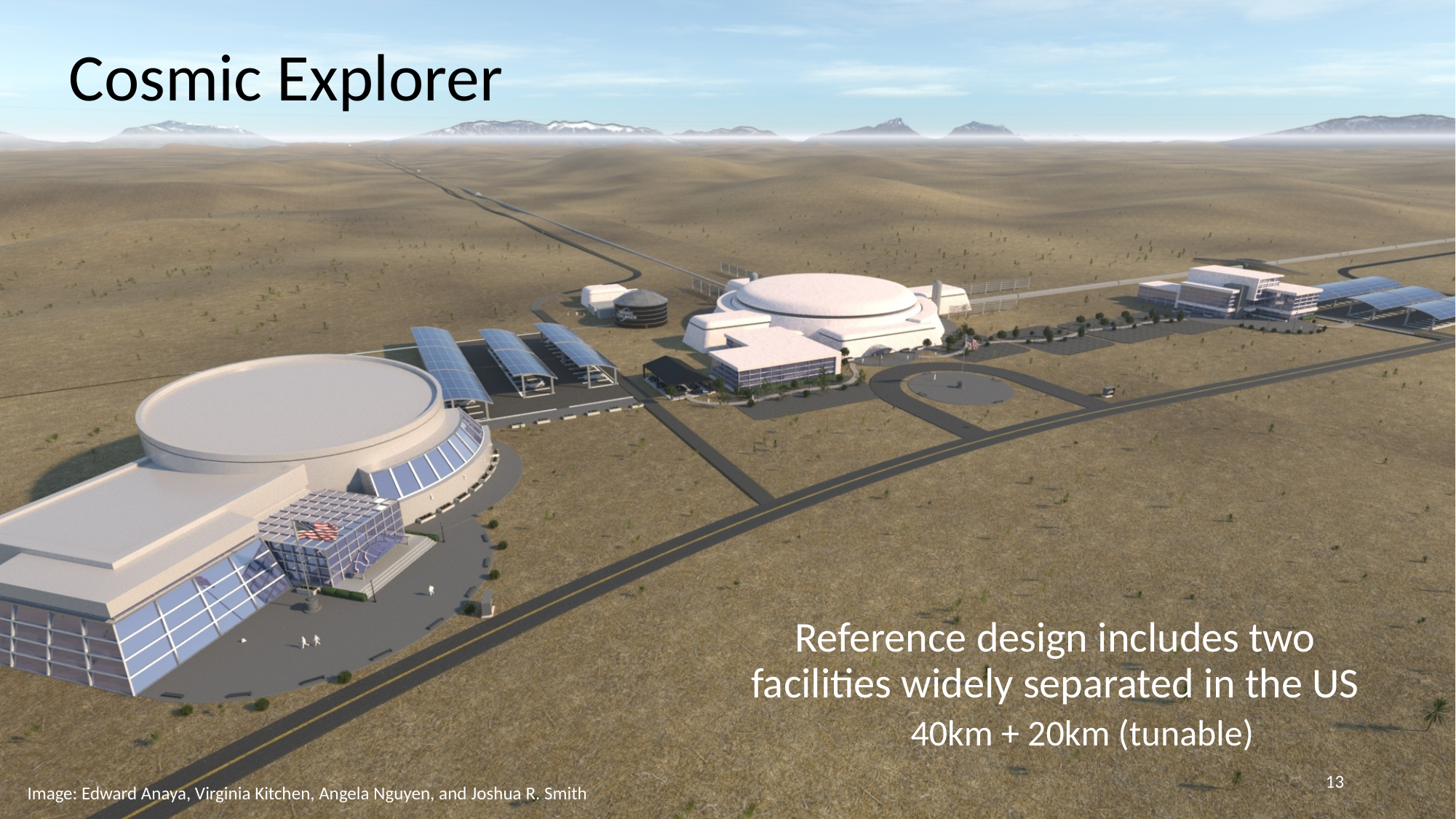

# Cosmic Explorer
Reference design includes two facilities widely separated in the US
40km + 20km (tunable)

13
Image: Edward Anaya, Virginia Kitchen, Angela Nguyen, and Joshua R. Smith